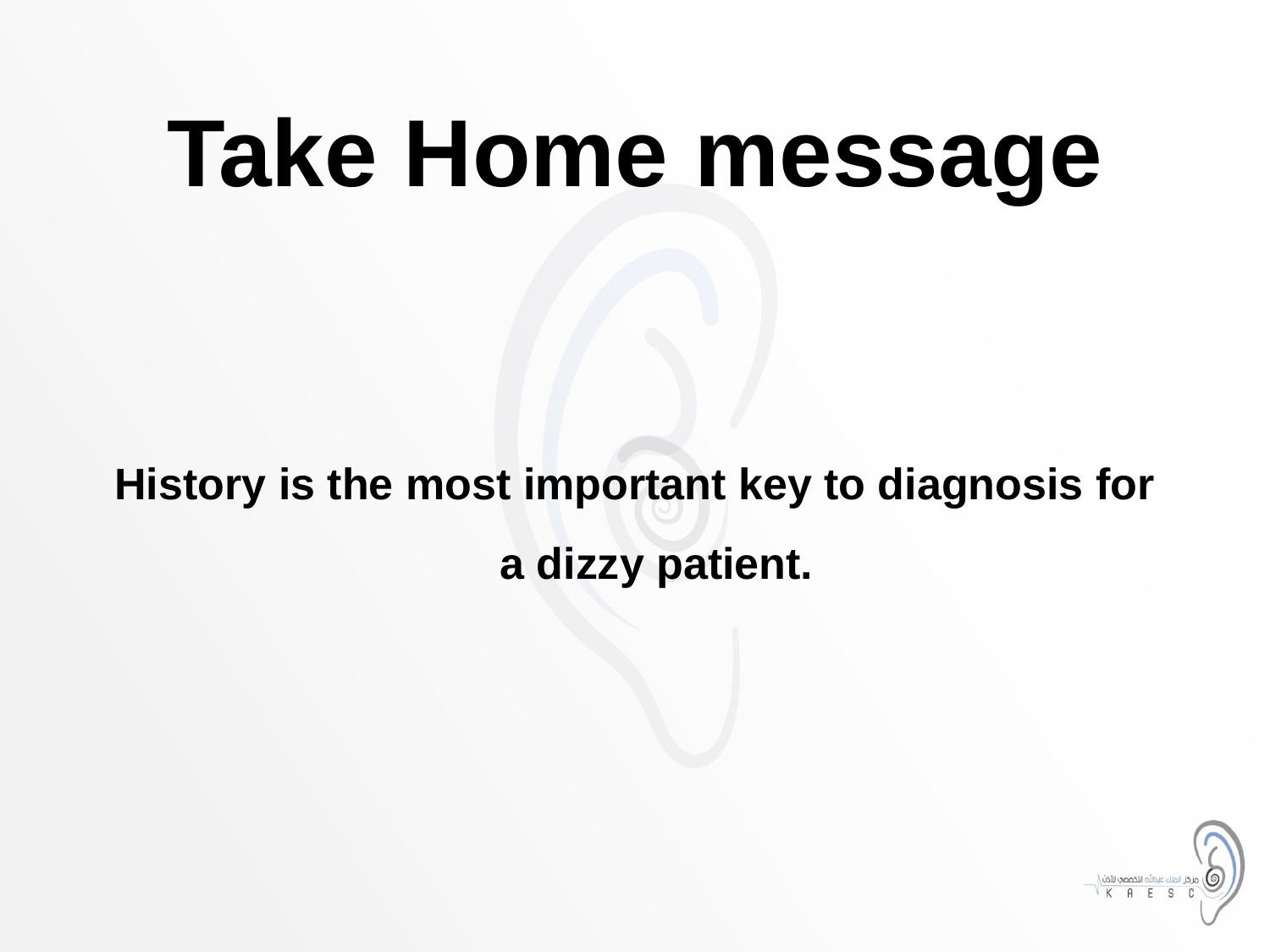

# Take Home message
History is the most important key to diagnosis for a dizzy patient.